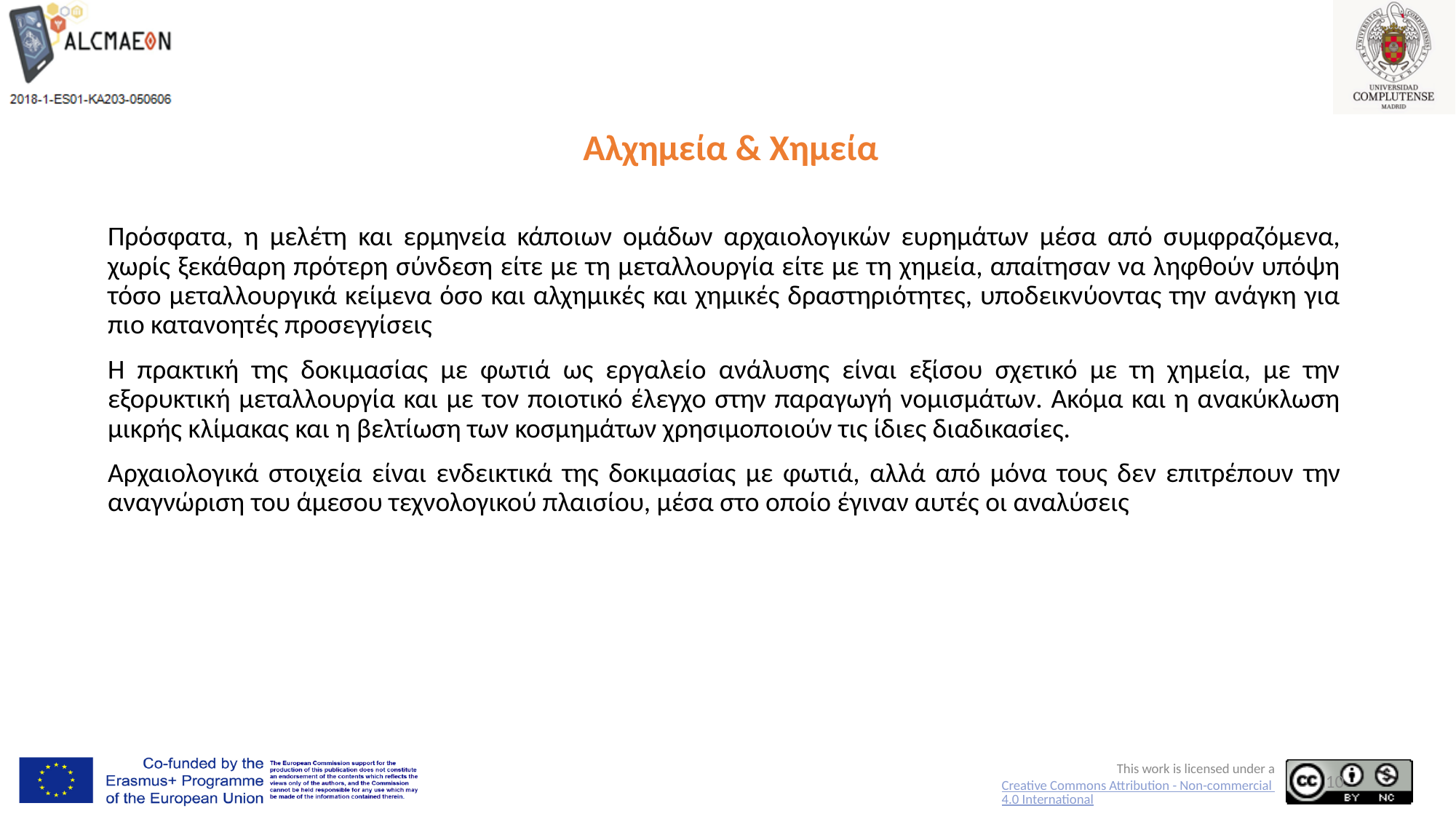

# Αλχημεία & Χημεία
Πρόσφατα, η μελέτη και ερμηνεία κάποιων ομάδων αρχαιολογικών ευρημάτων μέσα από συμφραζόμενα, χωρίς ξεκάθαρη πρότερη σύνδεση είτε με τη μεταλλουργία είτε με τη χημεία, απαίτησαν να ληφθούν υπόψη τόσο μεταλλουργικά κείμενα όσο και αλχημικές και χημικές δραστηριότητες, υποδεικνύοντας την ανάγκη για πιο κατανοητές προσεγγίσεις
Η πρακτική της δοκιμασίας με φωτιά ως εργαλείο ανάλυσης είναι εξίσου σχετικό με τη χημεία, με την εξορυκτική μεταλλουργία και με τον ποιοτικό έλεγχο στην παραγωγή νομισμάτων. Ακόμα και η ανακύκλωση μικρής κλίμακας και η βελτίωση των κοσμημάτων χρησιμοποιούν τις ίδιες διαδικασίες.
Αρχαιολογικά στοιχεία είναι ενδεικτικά της δοκιμασίας με φωτιά, αλλά από μόνα τους δεν επιτρέπουν την αναγνώριση του άμεσου τεχνολογικού πλαισίου, μέσα στο οποίο έγιναν αυτές οι αναλύσεις
10